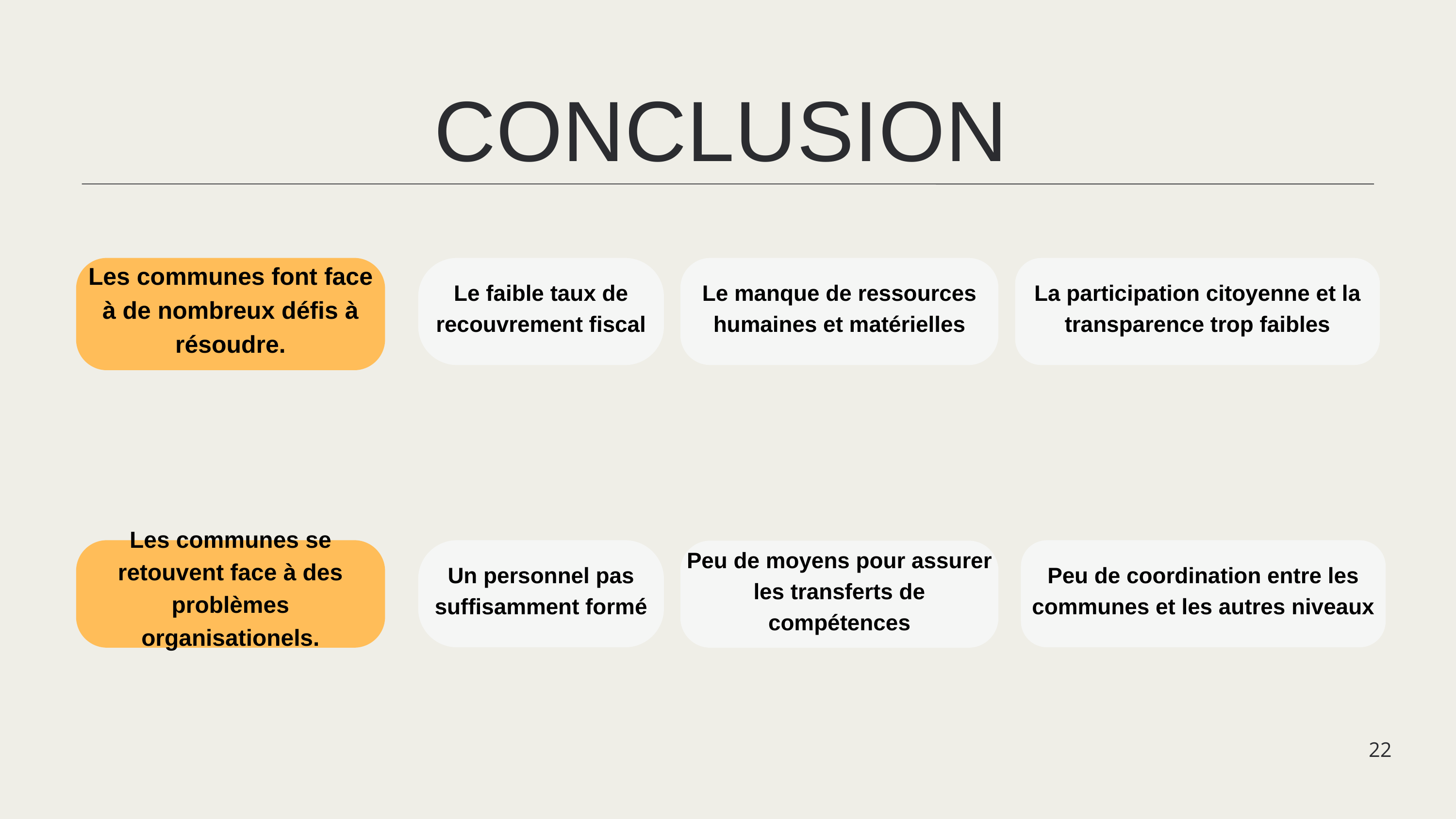

CONCLUSION

Les communes font face à de nombreux défis à résoudre.

Le faible taux de recouvrement fiscal

Le manque de ressources humaines et matérielles

La participation citoyenne et la transparence trop faibles

Les communes se retouvent face à des problèmes organisationels.

Un personnel pas suffisamment formé

Peu de coordination entre les communes et les autres niveaux

Peu de moyens pour assurer les transferts de compétences
22